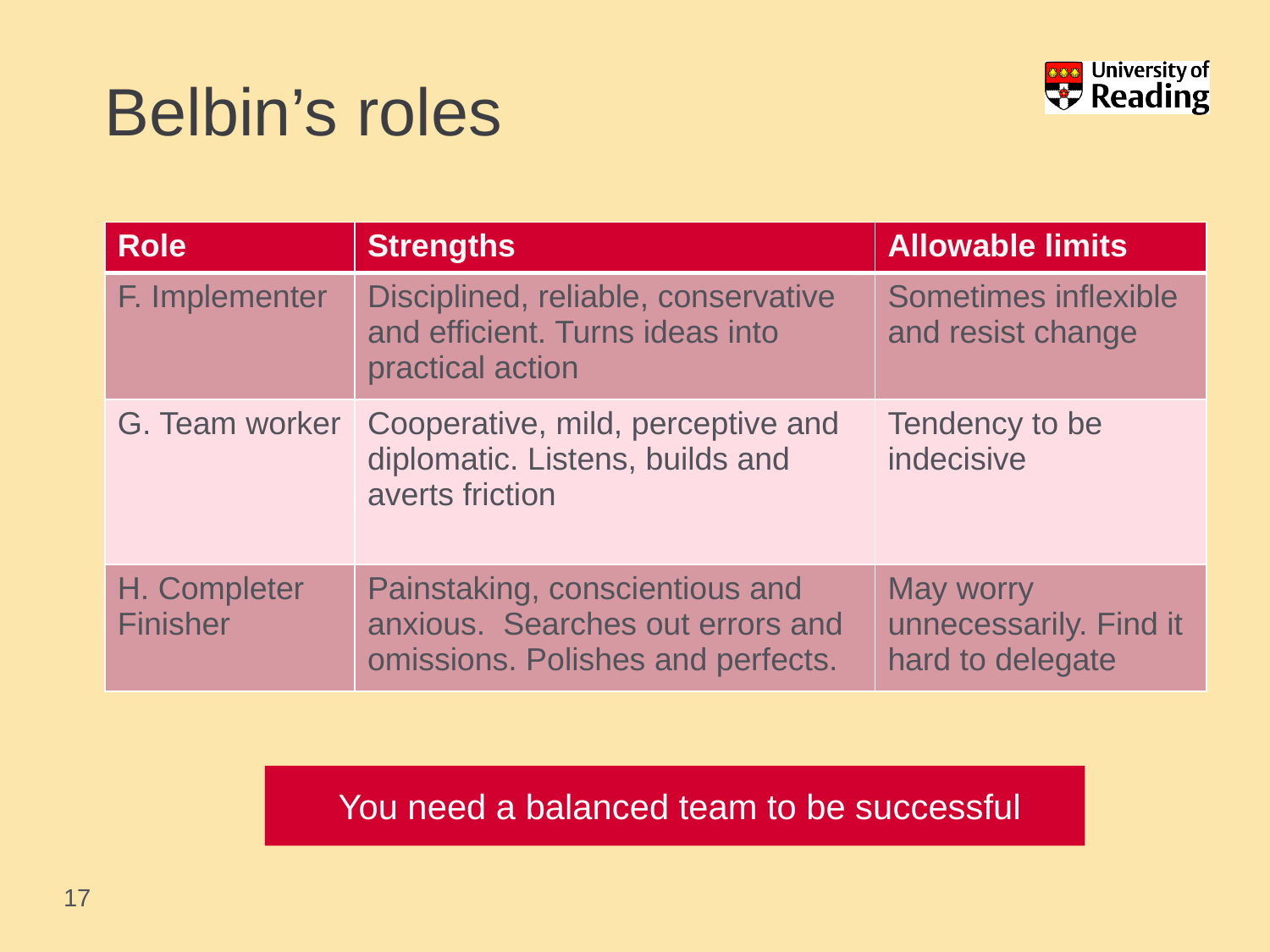

# Belbin’s roles
| Role | Strengths | Allowable limits |
| --- | --- | --- |
| F. Implementer | Disciplined, reliable, conservative and efficient. Turns ideas into practical action | Sometimes inflexible and resist change |
| G. Team worker | Cooperative, mild, perceptive and diplomatic. Listens, builds and averts friction | Tendency to be indecisive |
| H. Completer Finisher | Painstaking, conscientious and anxious. Searches out errors and omissions. Polishes and perfects. | May worry unnecessarily. Find it hard to delegate |
 You need a balanced team to be successful
17